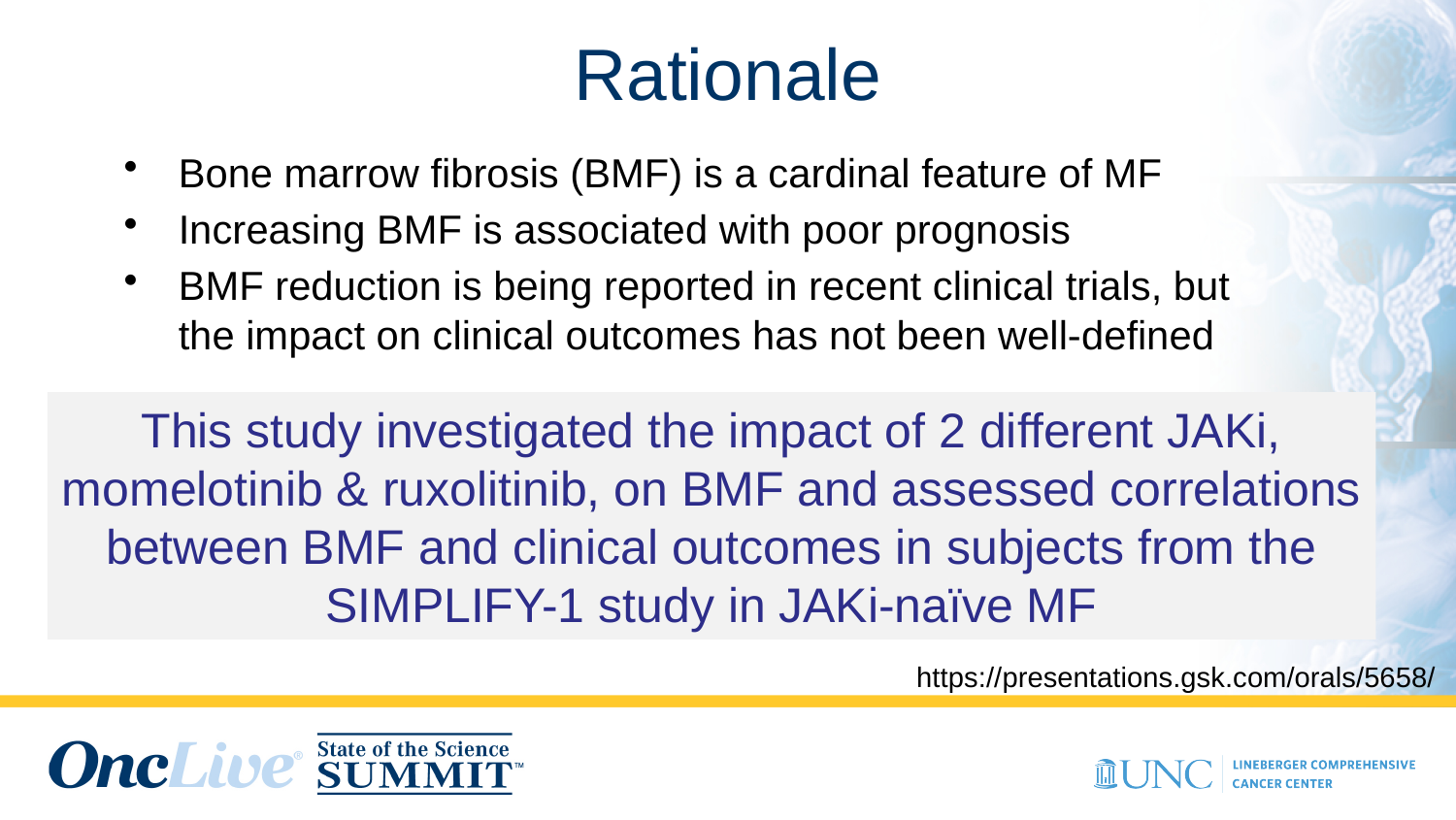

# Rationale
Bone marrow fibrosis (BMF) is a cardinal feature of MF
Increasing BMF is associated with poor prognosis
BMF reduction is being reported in recent clinical trials, but the impact on clinical outcomes has not been well-defined

This study investigated the impact of 2 different JAKi, momelotinib & ruxolitinib, on BMF and assessed correlations between BMF and clinical outcomes in subjects from the SIMPLIFY-1 study in JAKi-naïve MF
https://presentations.gsk.com/orals/5658/